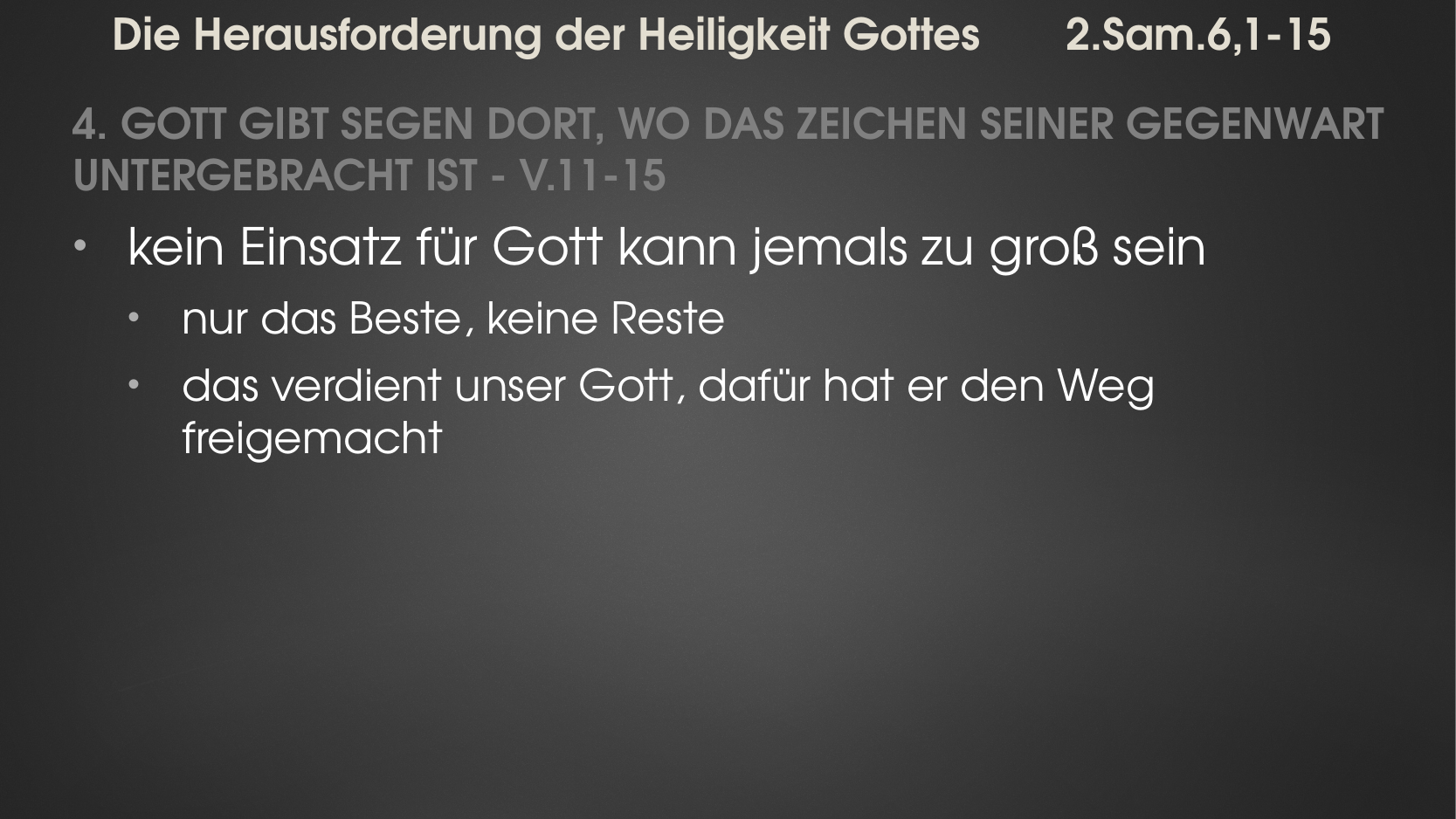

# Die Herausforderung der Heiligkeit Gottes       2.Sam.6,1-15
4. Gott gibt Segen dort, wo das Zeichen seiner Gegenwart untergebracht ist - V.11-15
kein Einsatz für Gott kann jemals zu groß sein
nur das Beste, keine Reste
das verdient unser Gott, dafür hat er den Weg freigemacht